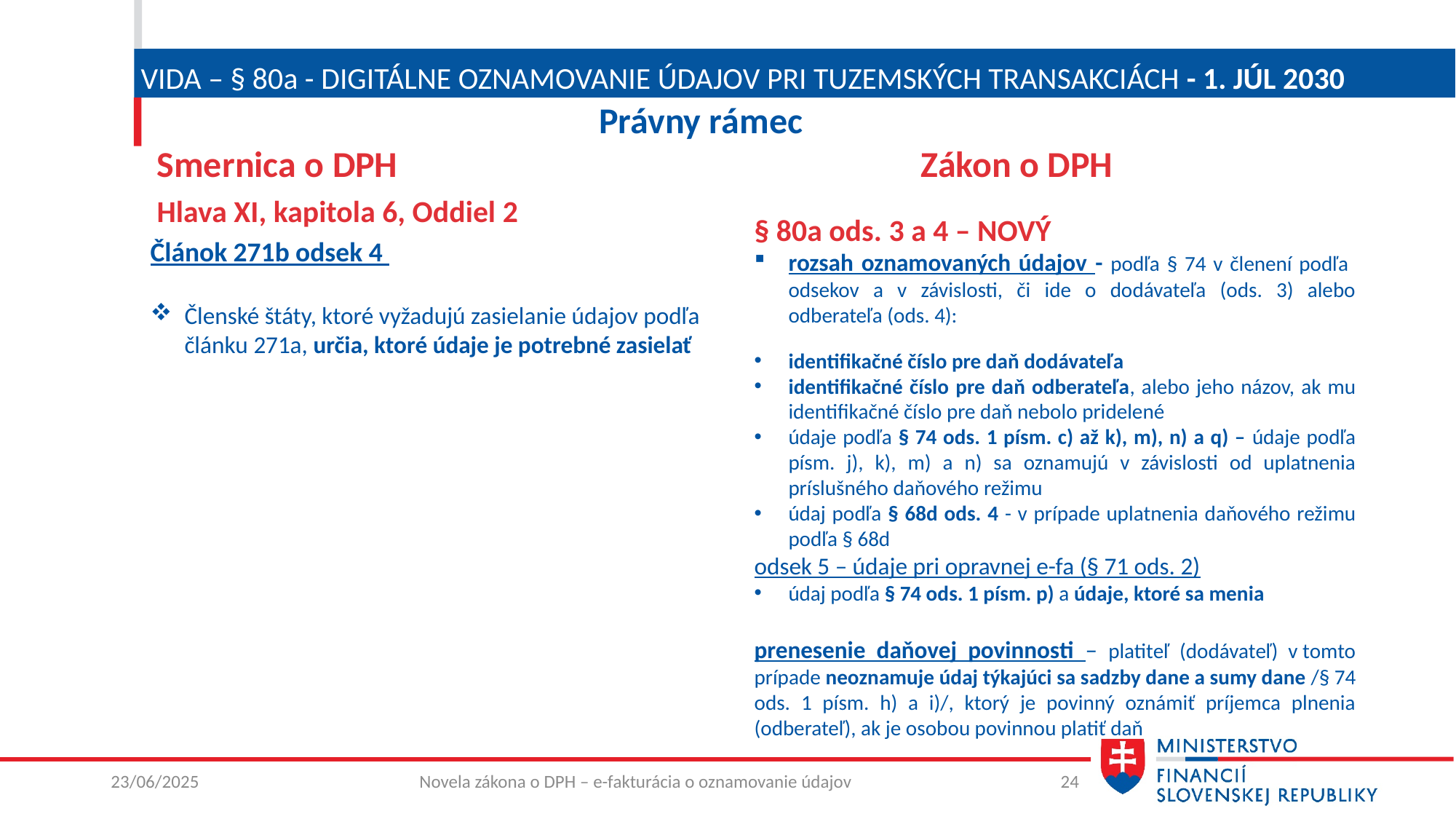

# ViDA – § 80a - Digitálne oznamovanie údajov pri Tuzemských transakciách - 1. júl 2030
                                                      Právny rámec
Smernica o DPH					Zákon o DPH
Hlava XI, kapitola 6, Oddiel 2

§ 80a ods. 3 a 4 – NOVÝ
rozsah oznamovaných údajov - podľa § 74 v členení podľa  odsekov a v závislosti, či ide o dodávateľa (ods. 3) alebo odberateľa (ods. 4):

identifikačné číslo pre daň dodávateľa
identifikačné číslo pre daň odberateľa, alebo jeho názov, ak mu identifikačné číslo pre daň nebolo pridelené
údaje podľa § 74 ods. 1 písm. c) až k), m), n) a q) – údaje podľa písm. j), k), m) a n) sa oznamujú v závislosti od uplatnenia príslušného daňového režimu
údaj podľa § 68d ods. 4 - v prípade uplatnenia daňového režimu podľa § 68d
odsek 5 – údaje pri opravnej e-fa (§ 71 ods. 2)
údaj podľa § 74 ods. 1 písm. p) a údaje, ktoré sa menia

prenesenie daňovej povinnosti – platiteľ (dodávateľ) v tomto prípade neoznamuje údaj týkajúci sa sadzby dane a sumy dane /§ 74 ods. 1 písm. h) a i)/, ktorý je povinný oznámiť príjemca plnenia (odberateľ), ak je osobou povinnou platiť daň

Článok 271b odsek 4

Členské štáty, ktoré vyžadujú zasielanie údajov podľa článku 271a, určia, ktoré údaje je potrebné zasielať

23/06/2025
Novela zákona o DPH – e-fakturácia o oznamovanie údajov
24